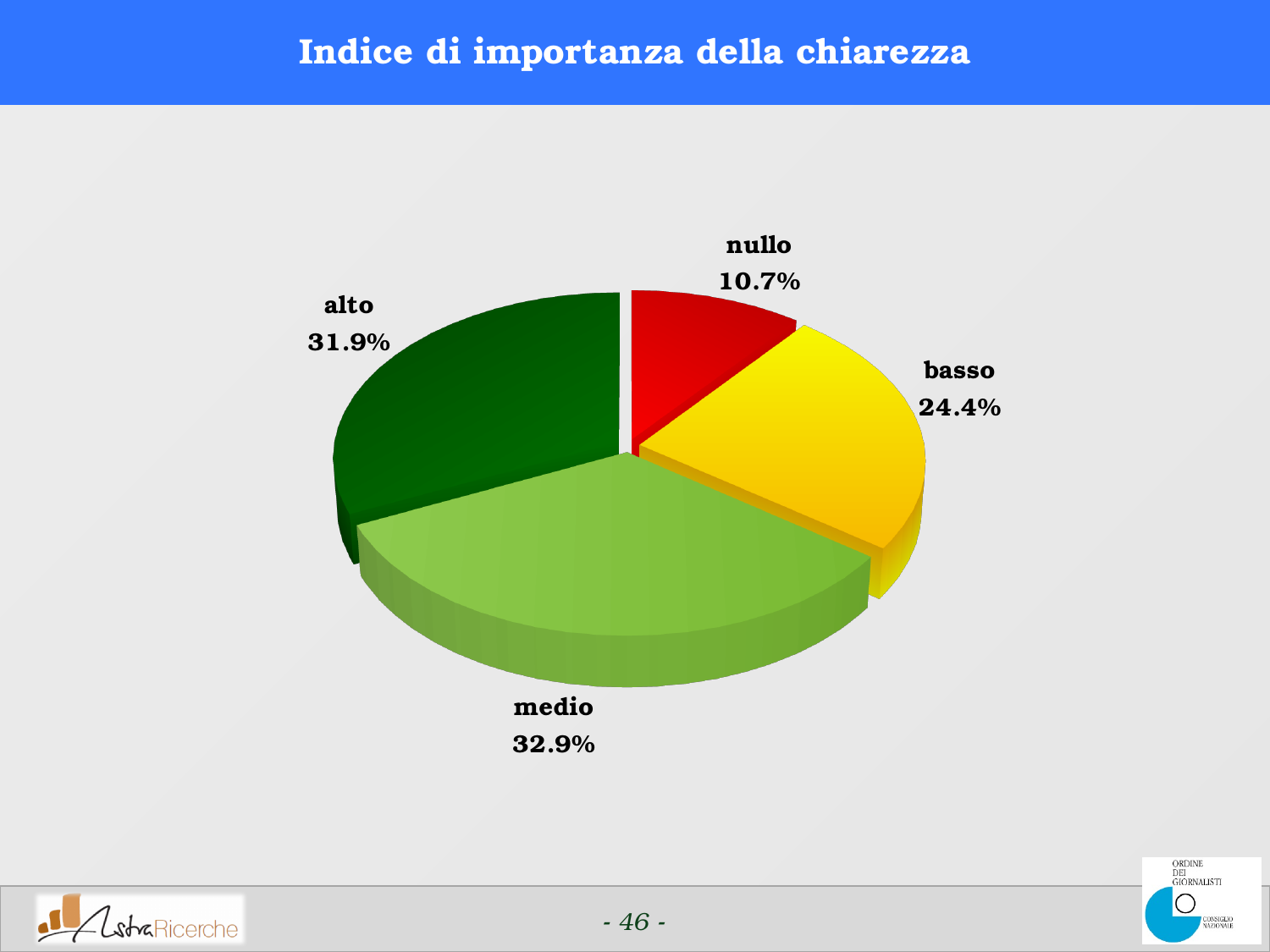

# Indice di importanza della chiarezza

[unsupported chart]